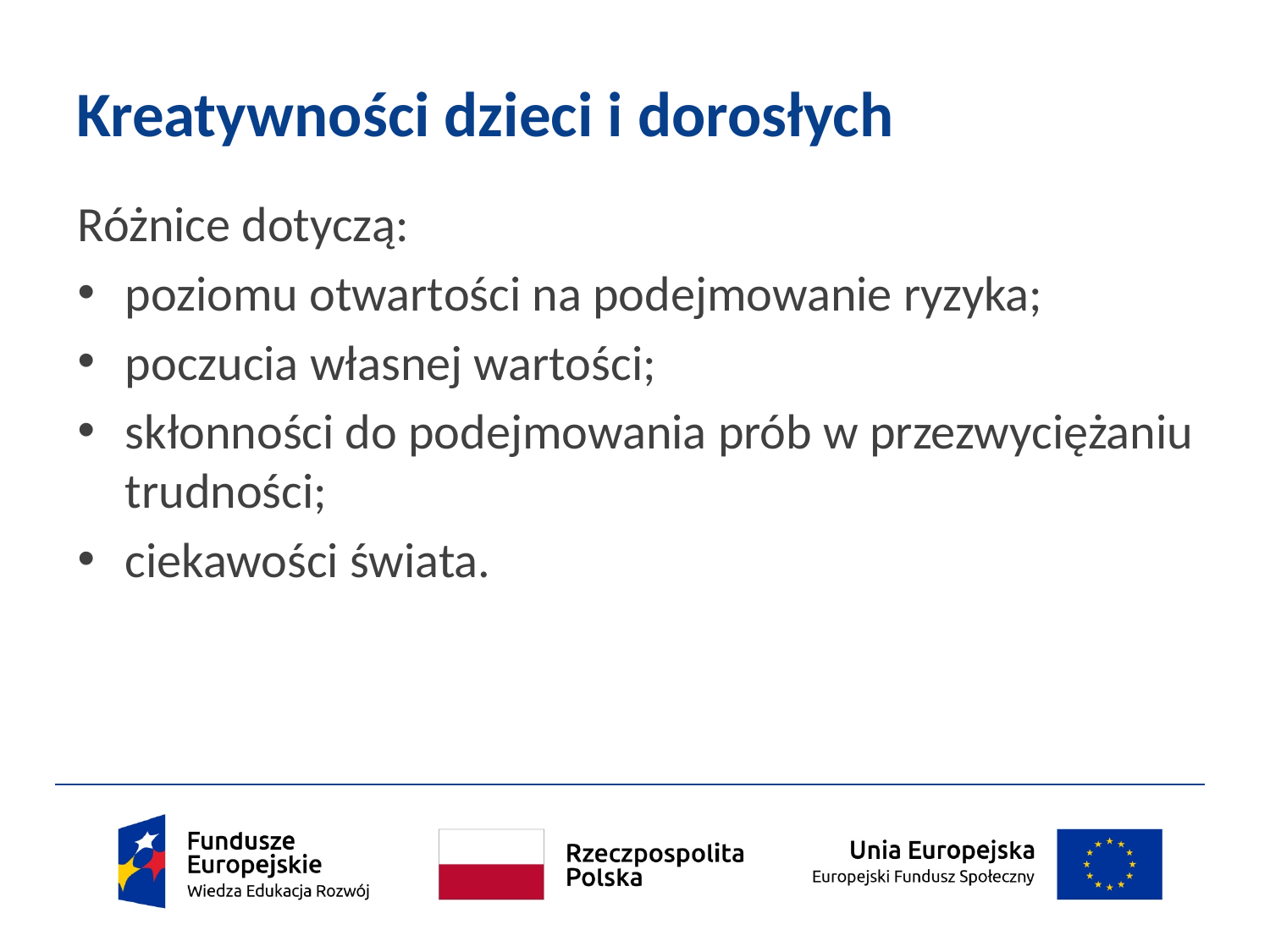

# Kreatywności dzieci i dorosłych
Różnice dotyczą:
poziomu otwartości na podejmowanie ryzyka;
poczucia własnej wartości;
skłonności do podejmowania prób w przezwyciężaniu trudności;
ciekawości świata.